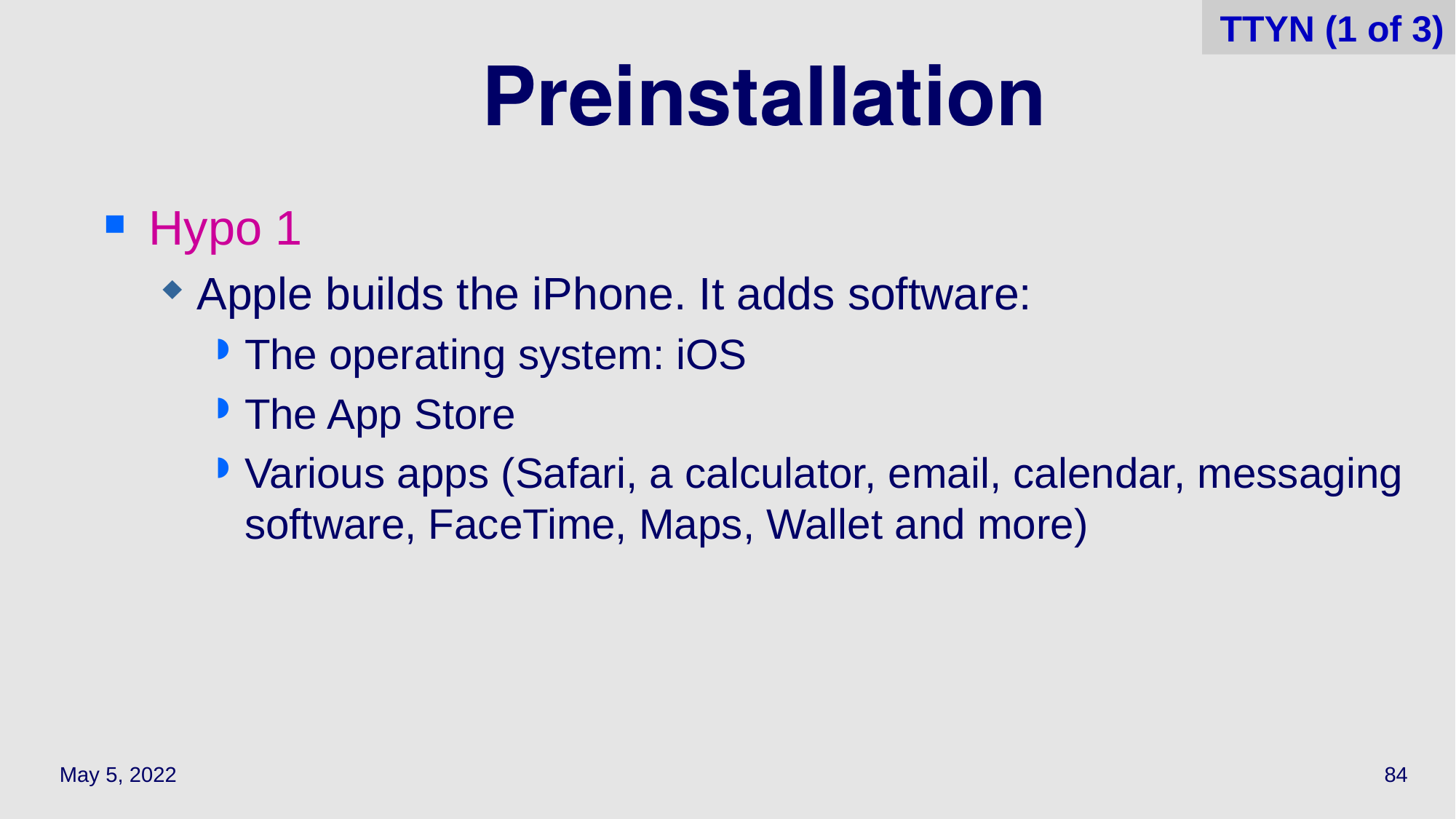

TTYN (1 of 3)
# Preinstallation
Hypo 1
Apple builds the iPhone. It adds software:
The operating system: iOS
The App Store
Various apps (Safari, a calculator, email, calendar, messaging software, FaceTime, Maps, Wallet and more)
May 5, 2022
84